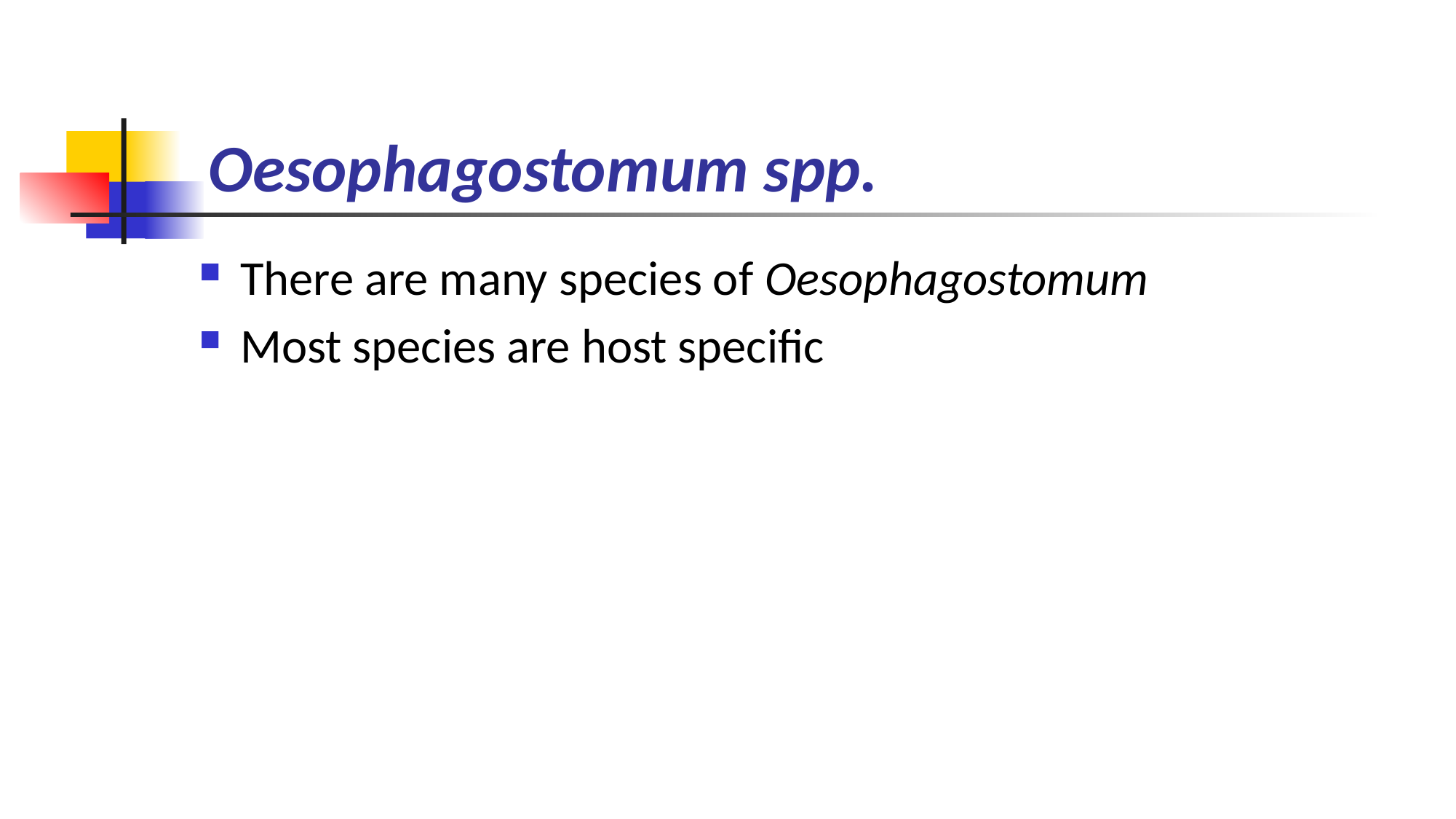

# Oesophagostomum spp.
There are many species of Oesophagostomum
Most species are host specific